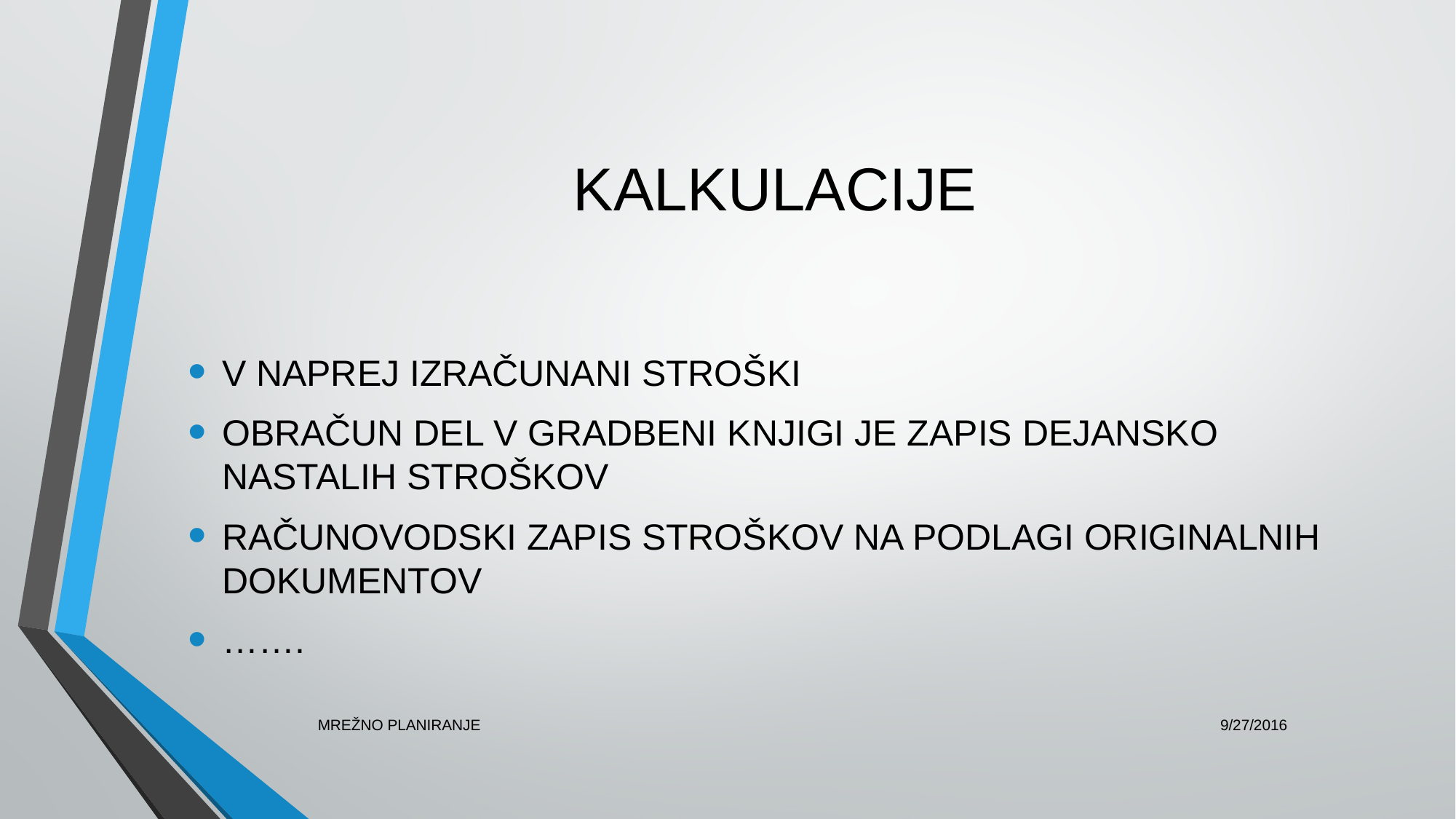

# KALKULACIJE
V NAPREJ IZRAČUNANI STROŠKI
OBRAČUN DEL V GRADBENI KNJIGI JE ZAPIS DEJANSKO NASTALIH STROŠKOV
RAČUNOVODSKI ZAPIS STROŠKOV NA PODLAGI ORIGINALNIH DOKUMENTOV
…….
MREŽNO PLANIRANJE
9/27/2016